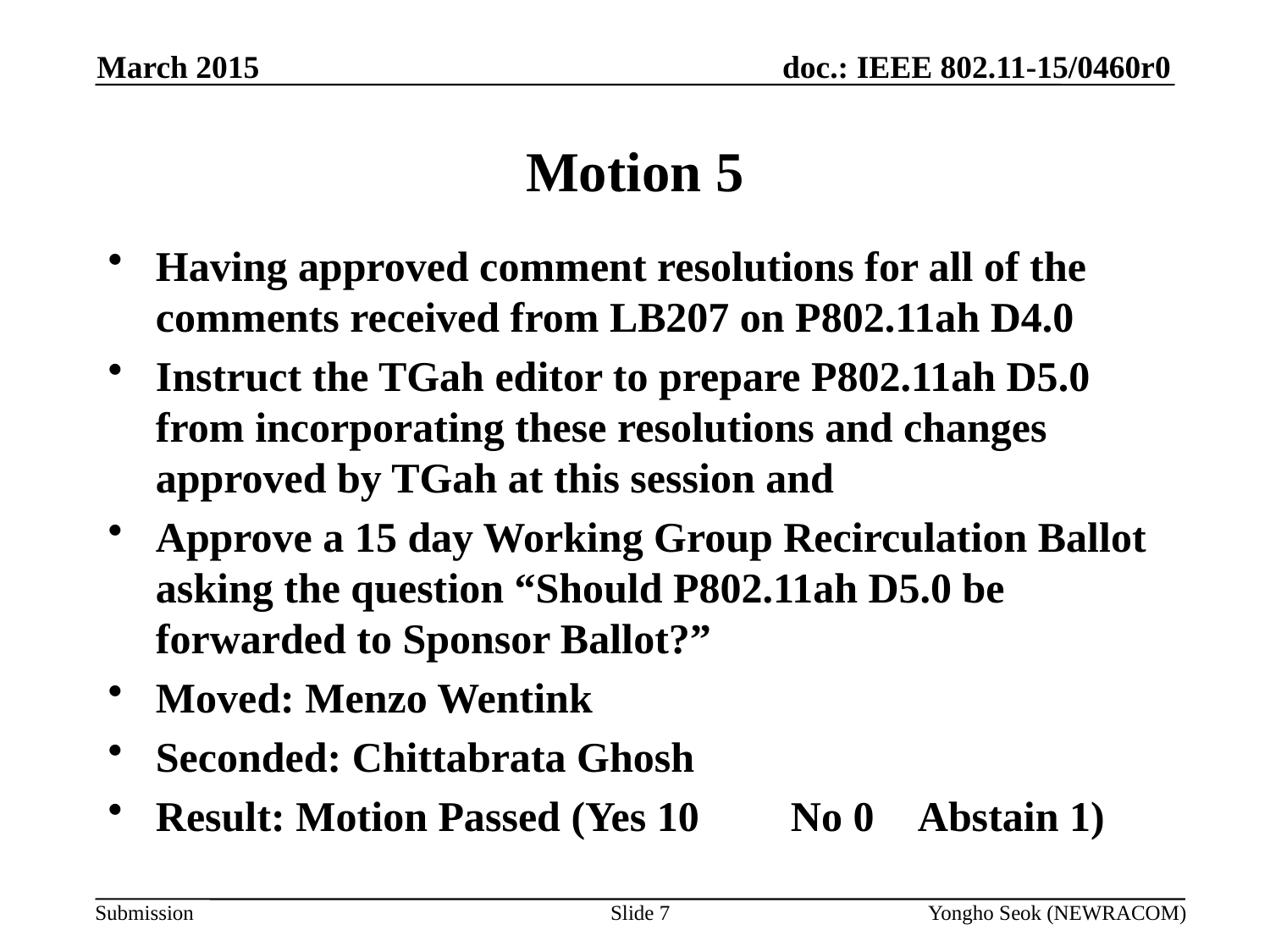

March 2015
# Motion 5
Having approved comment resolutions for all of the comments received from LB207 on P802.11ah D4.0
Instruct the TGah editor to prepare P802.11ah D5.0 from incorporating these resolutions and changes approved by TGah at this session and
Approve a 15 day Working Group Recirculation Ballot asking the question “Should P802.11ah D5.0 be forwarded to Sponsor Ballot?”
Moved: Menzo Wentink
Seconded: Chittabrata Ghosh
Result: Motion Passed (Yes 10 	No 0	Abstain 1)
Slide 7
Yongho Seok (NEWRACOM)